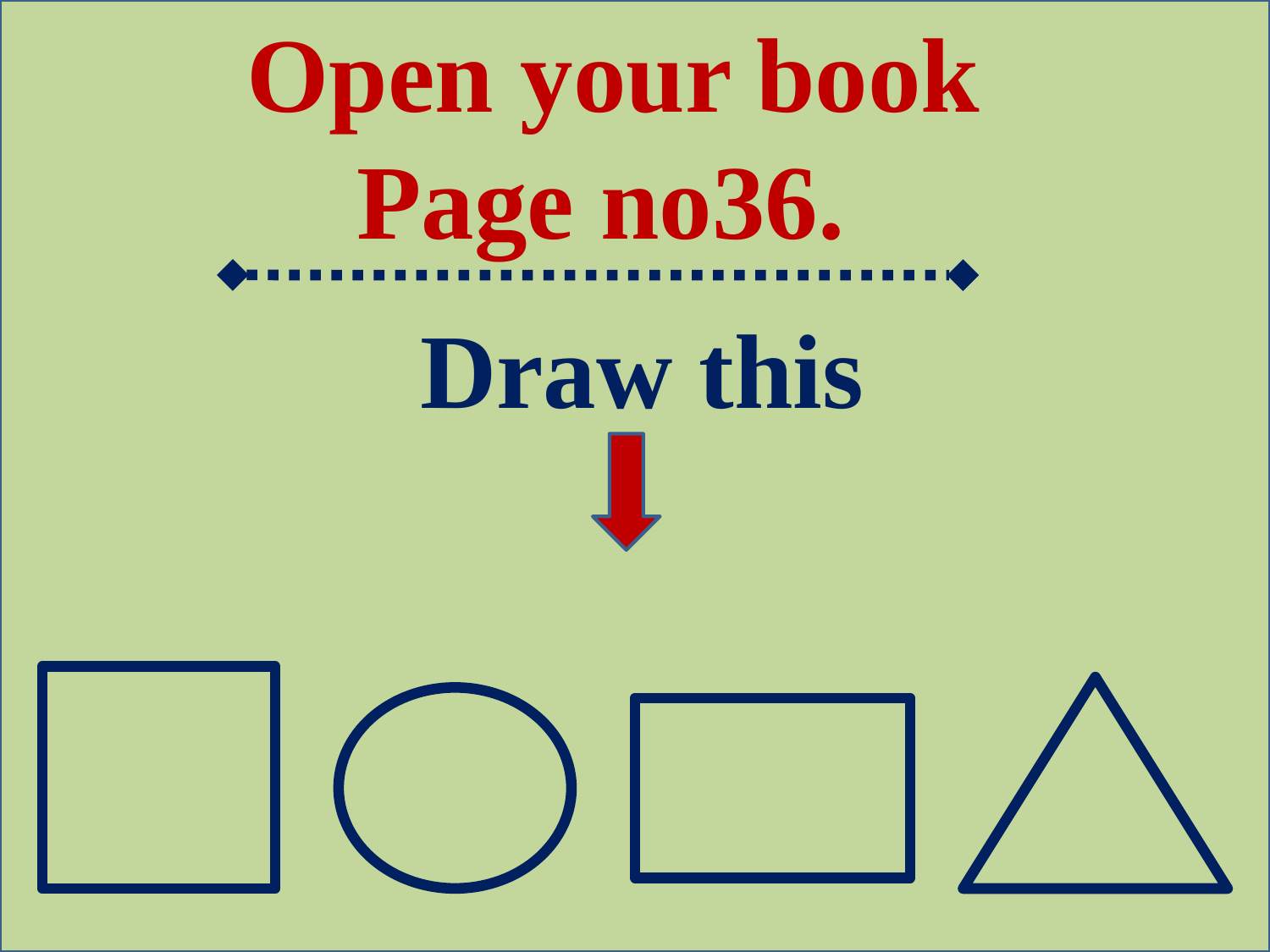

Open your book
Page no36.
 Draw this